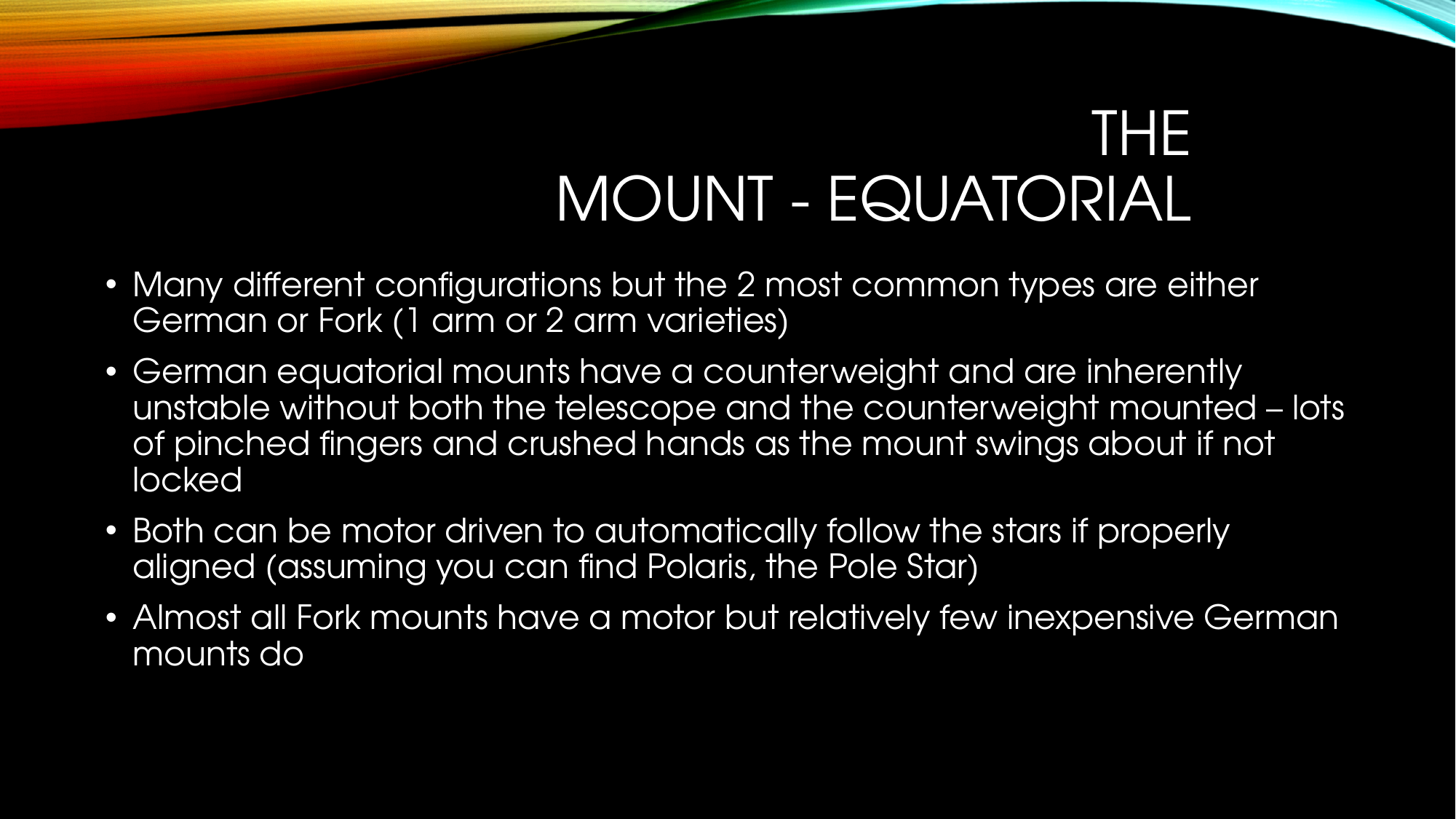

# The Mount - Equatorial
Many different configurations but the 2 most common types are either German or Fork (1 arm or 2 arm varieties)
German equatorial mounts have a counterweight and are inherently unstable without both the telescope and the counterweight mounted – lots of pinched fingers and crushed hands as the mount swings about if not locked
Both can be motor driven to automatically follow the stars if properly aligned (assuming you can find Polaris, the Pole Star)
Almost all Fork mounts have a motor but relatively few inexpensive German mounts do